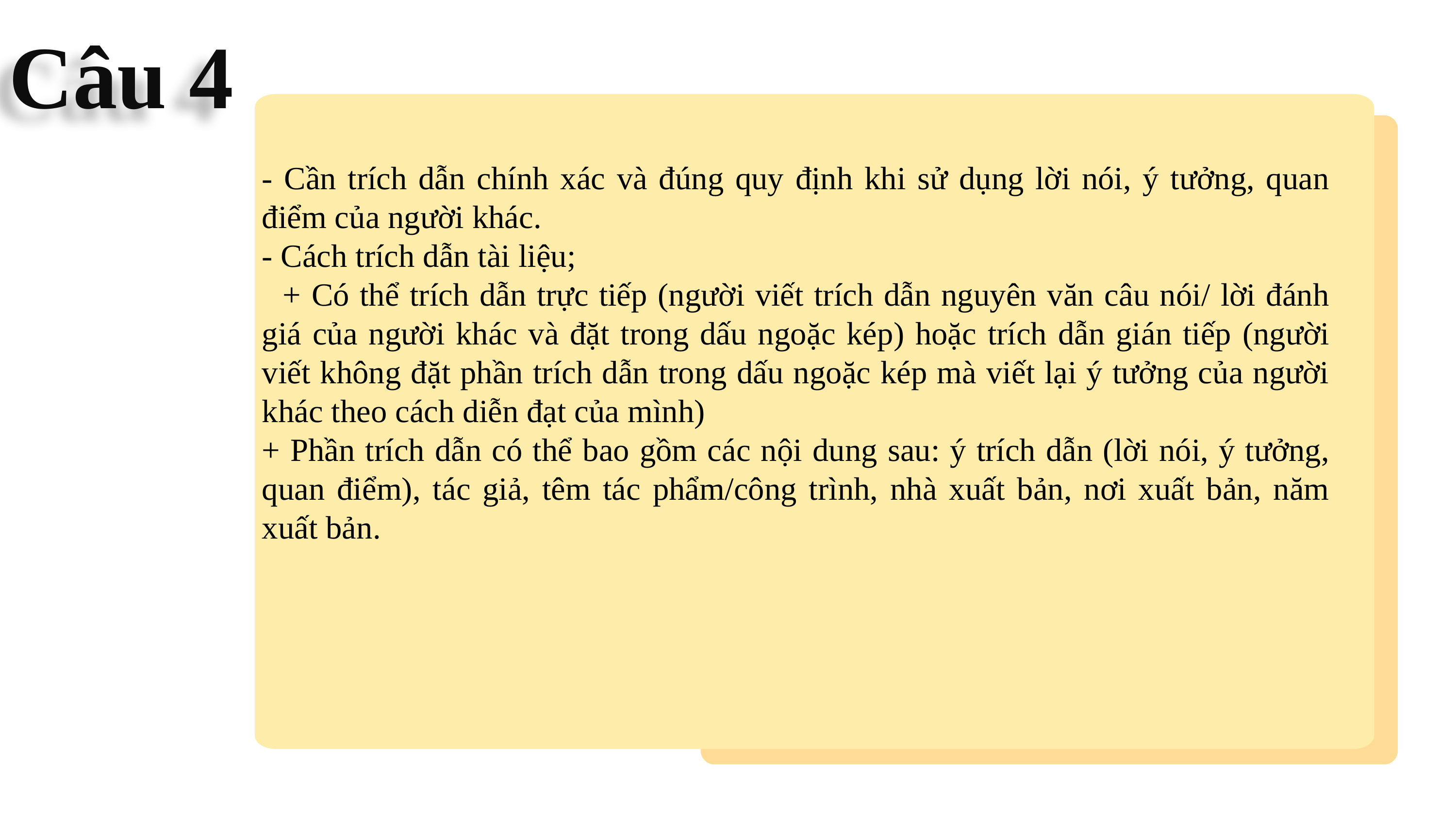

Câu 4

- Cần trích dẫn chính xác và đúng quy định khi sử dụng lời nói, ý tưởng, quan điểm của người khác.
- Cách trích dẫn tài liệu;
  + Có thể trích dẫn trực tiếp (người viết trích dẫn nguyên văn câu nói/ lời đánh giá của người khác và đặt trong dấu ngoặc kép) hoặc trích dẫn gián tiếp (người viết không đặt phần trích dẫn trong dấu ngoặc kép mà viết lại ý tưởng của người khác theo cách diễn đạt của mình)
+ Phần trích dẫn có thể bao gồm các nội dung sau: ý trích dẫn (lời nói, ý tưởng, quan điểm), tác giả, têm tác phẩm/công trình, nhà xuất bản, nơi xuất bản, năm xuất bản.